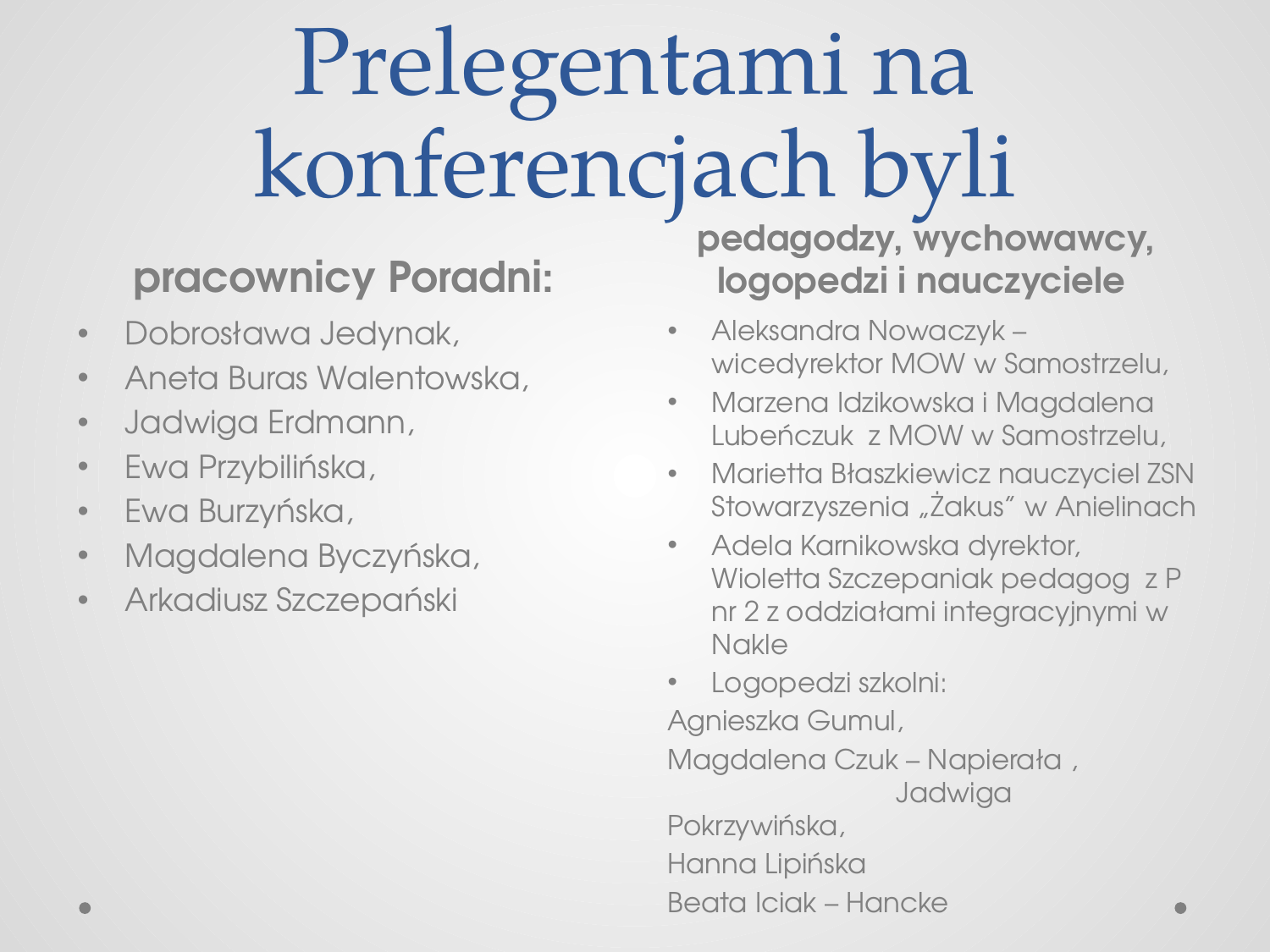

# Prelegentami na konferencjach byli
pracownicy Poradni:
pedagodzy, wychowawcy, logopedzi i nauczyciele
Dobrosława Jedynak,
Aneta Buras Walentowska,
Jadwiga Erdmann,
Ewa Przybilińska,
Ewa Burzyńska,
Magdalena Byczyńska,
Arkadiusz Szczepański

Aleksandra Nowaczyk – wicedyrektor MOW w Samostrzelu,
Marzena Idzikowska i Magdalena Lubeńczuk  z MOW w Samostrzelu,
Marietta Błaszkiewicz nauczyciel ZSN Stowarzyszenia „Żakus” w Anielinach
Adela Karnikowska dyrektor, Wioletta Szczepaniak pedagog  z P nr 2 z oddziałami integracyjnymi w Nakle
Logopedzi szkolni:
Agnieszka Gumul,
Magdalena Czuk – Napierała ,                                              Jadwiga Pokrzywińska,
Hanna Lipińska
Beata Iciak – Hancke